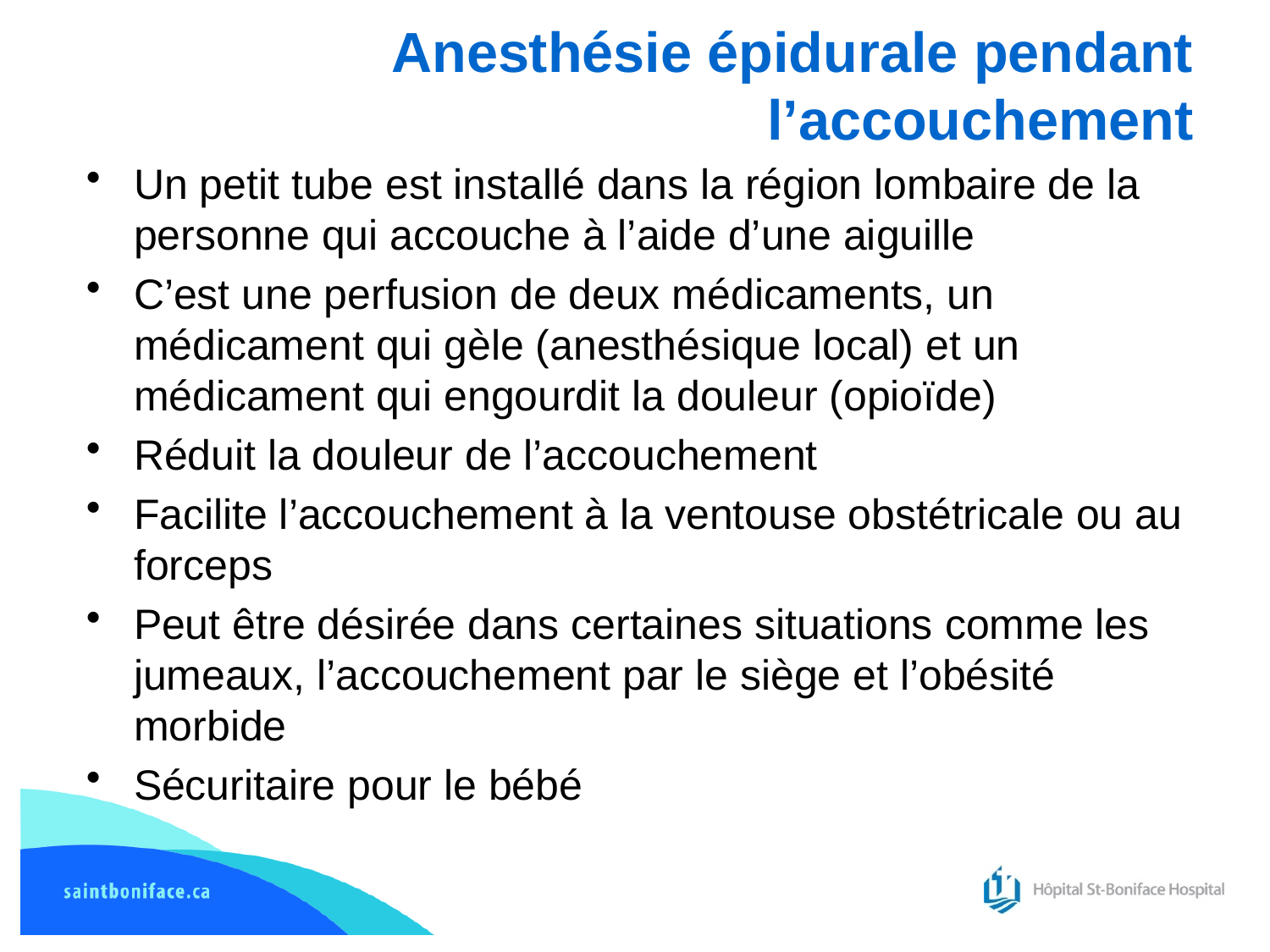

# Anesthésie épidurale pendant l’accouchement

Un petit tube est installé dans la région lombaire de la personne qui accouche à l’aide d’une aiguille
C’est une perfusion de deux médicaments, un médicament qui gèle (anesthésique local) et un médicament qui engourdit la douleur (opioïde)
Réduit la douleur de l’accouchement
Facilite l’accouchement à la ventouse obstétricale ou au forceps
Peut être désirée dans certaines situations comme les jumeaux, l’accouchement par le siège et l’obésité morbide
Sécuritaire pour le bébé